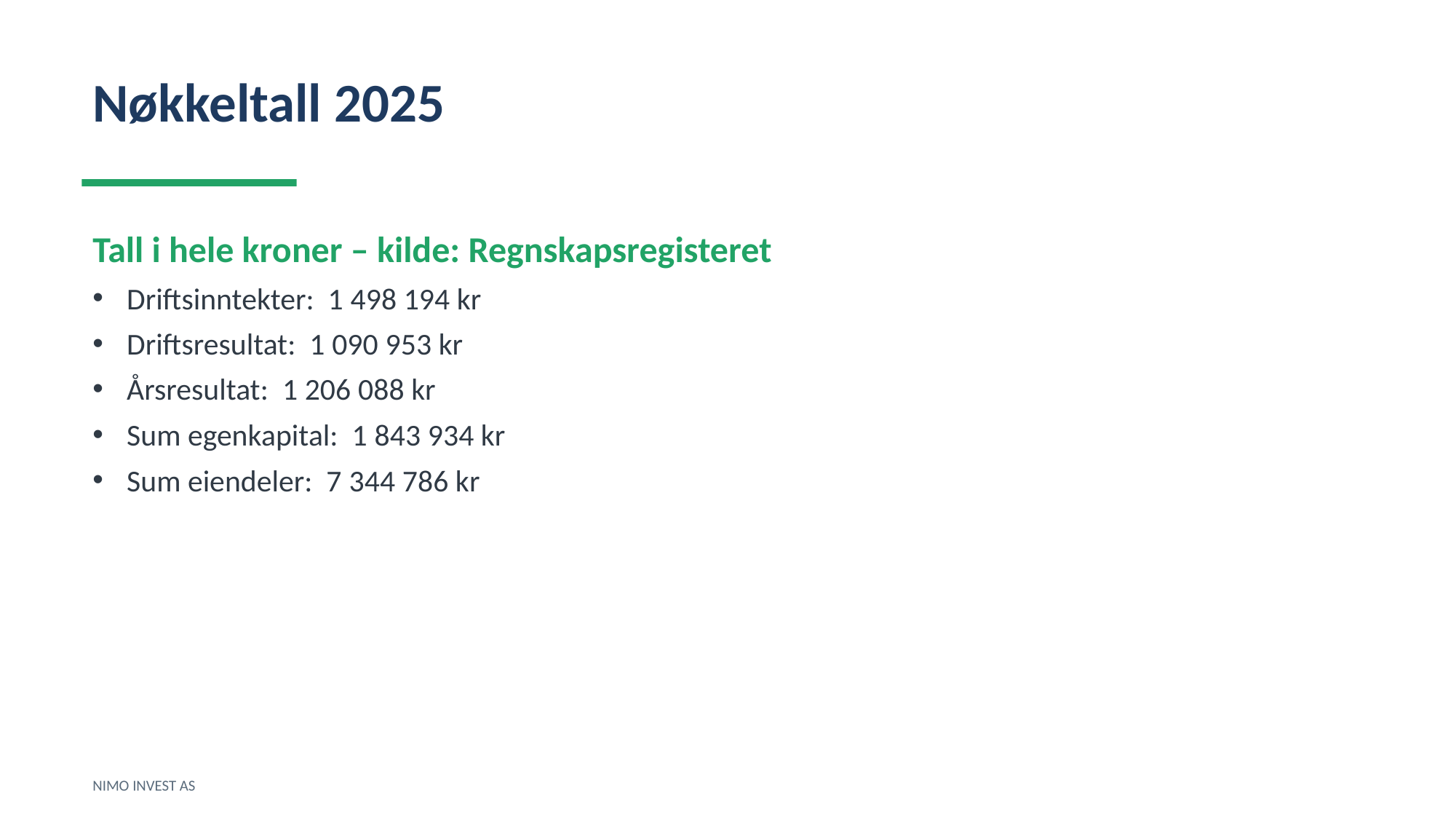

Nøkkeltall 2025

Tall i hele kroner – kilde: Regnskapsregisteret
Driftsinntekter:  1 498 194 kr
Driftsresultat:  1 090 953 kr
Årsresultat:  1 206 088 kr
Sum egenkapital:  1 843 934 kr
Sum eiendeler:  7 344 786 kr
NIMO INVEST AS